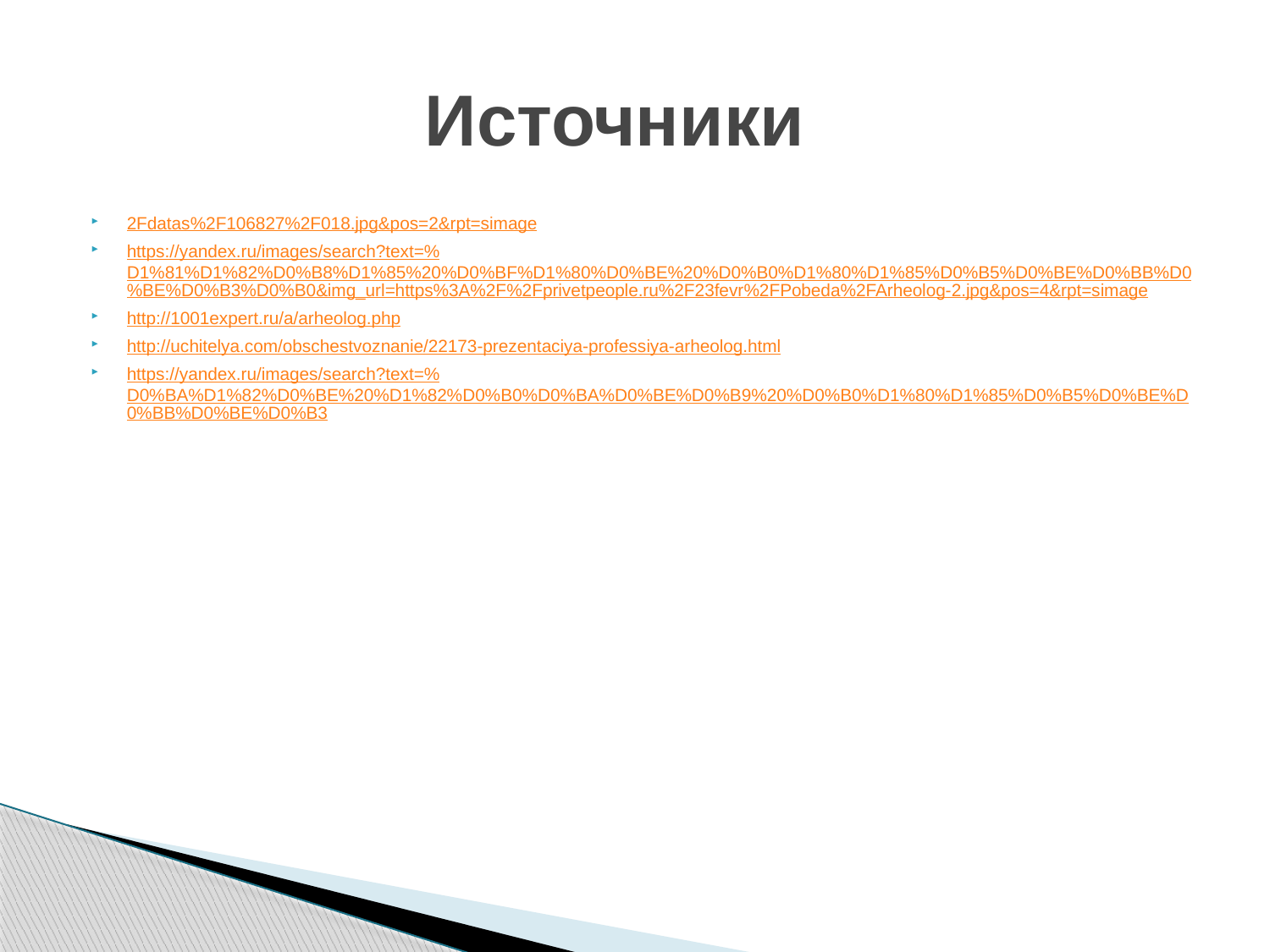

# Источники
2Fdatas%2F106827%2F018.jpg&pos=2&rpt=simage
https://yandex.ru/images/search?text=%D1%81%D1%82%D0%B8%D1%85%20%D0%BF%D1%80%D0%BE%20%D0%B0%D1%80%D1%85%D0%B5%D0%BE%D0%BB%D0%BE%D0%B3%D0%B0&img_url=https%3A%2F%2Fprivetpeople.ru%2F23fevr%2FPobeda%2FArheolog-2.jpg&pos=4&rpt=simage
http://1001expert.ru/a/arheolog.php
http://uchitelya.com/obschestvoznanie/22173-prezentaciya-professiya-arheolog.html
https://yandex.ru/images/search?text=%D0%BA%D1%82%D0%BE%20%D1%82%D0%B0%D0%BA%D0%BE%D0%B9%20%D0%B0%D1%80%D1%85%D0%B5%D0%BE%D0%BB%D0%BE%D0%B3